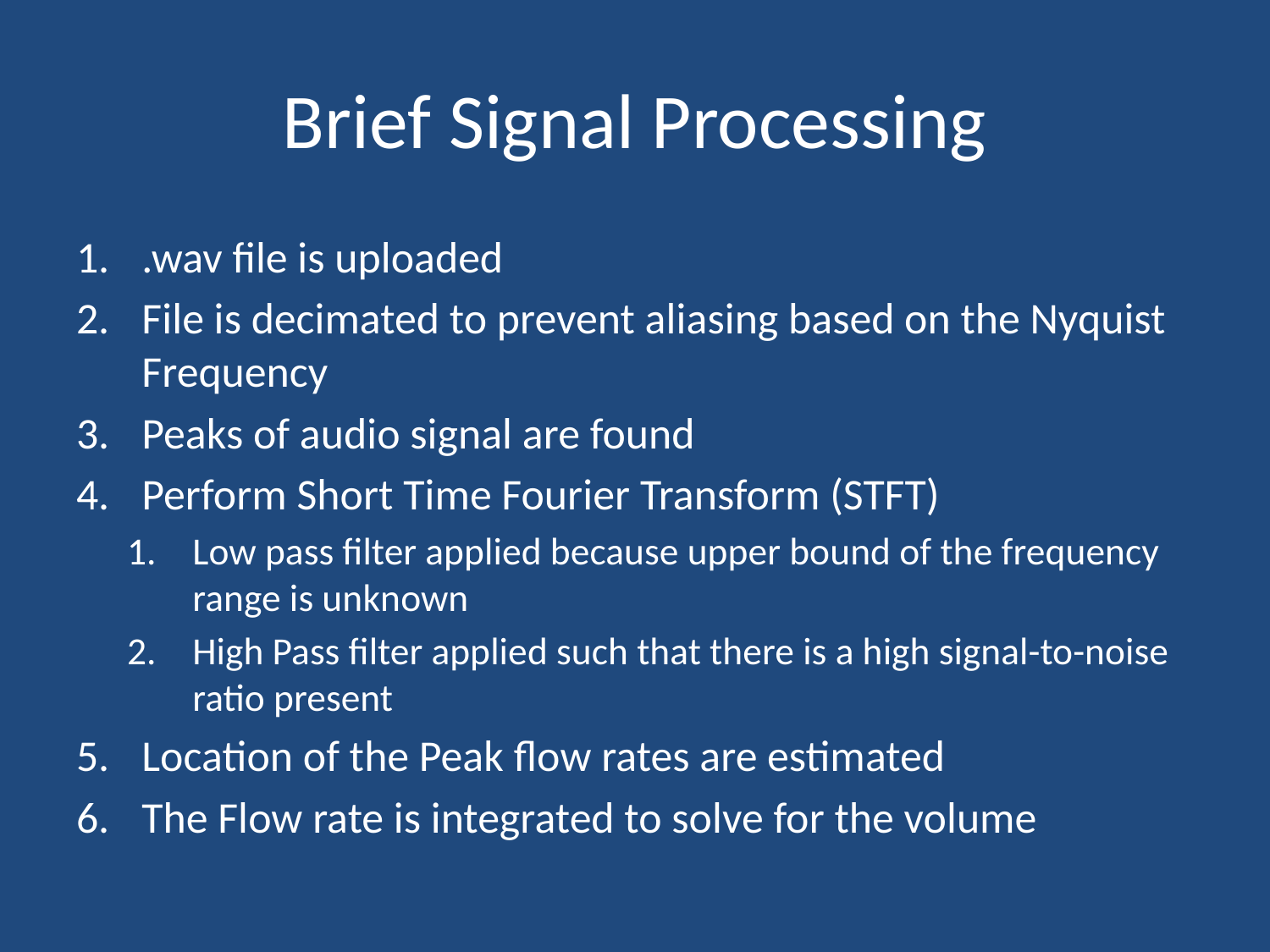

# Brief Signal Processing
.wav file is uploaded
File is decimated to prevent aliasing based on the Nyquist Frequency
Peaks of audio signal are found
Perform Short Time Fourier Transform (STFT)
Low pass filter applied because upper bound of the frequency range is unknown
High Pass filter applied such that there is a high signal-to-noise ratio present
Location of the Peak flow rates are estimated
The Flow rate is integrated to solve for the volume